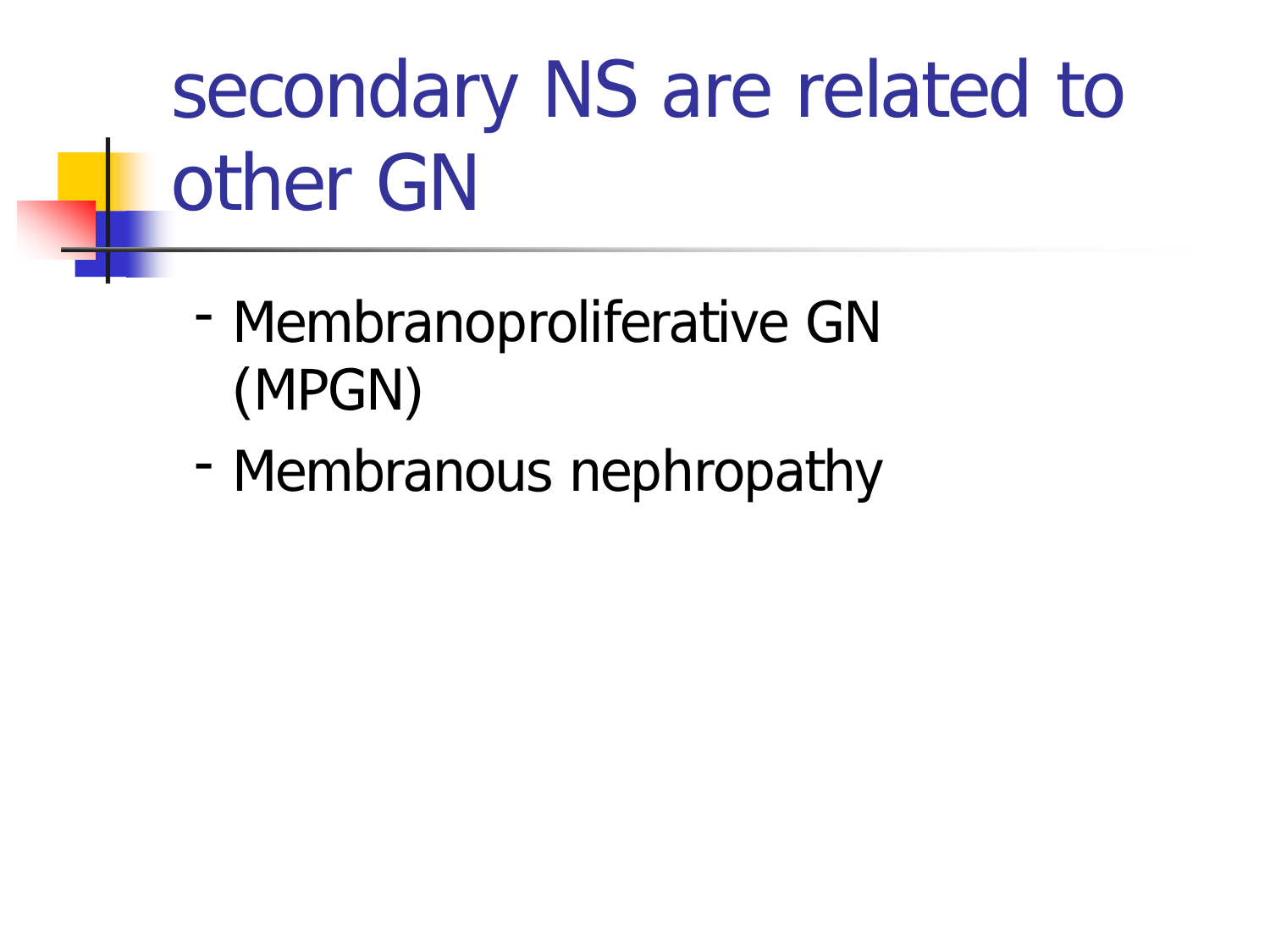

# secondary NS are related to  other GN
Membranoproliferative GN	(MPGN)
Membranous nephropathy